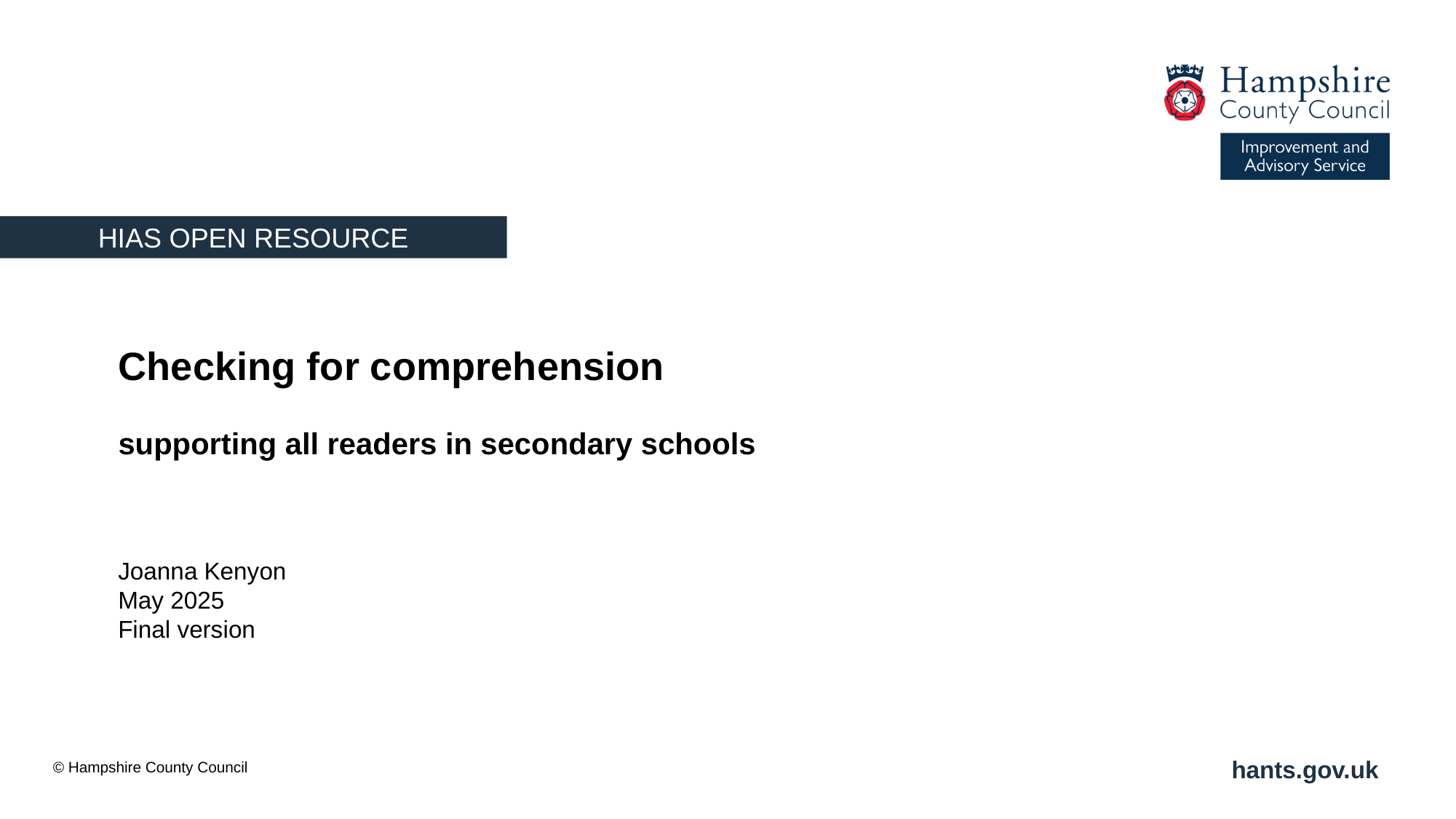

Checking for comprehension
­
supporting all readers in secondary schools
Joanna Kenyon
May 2025
Final version